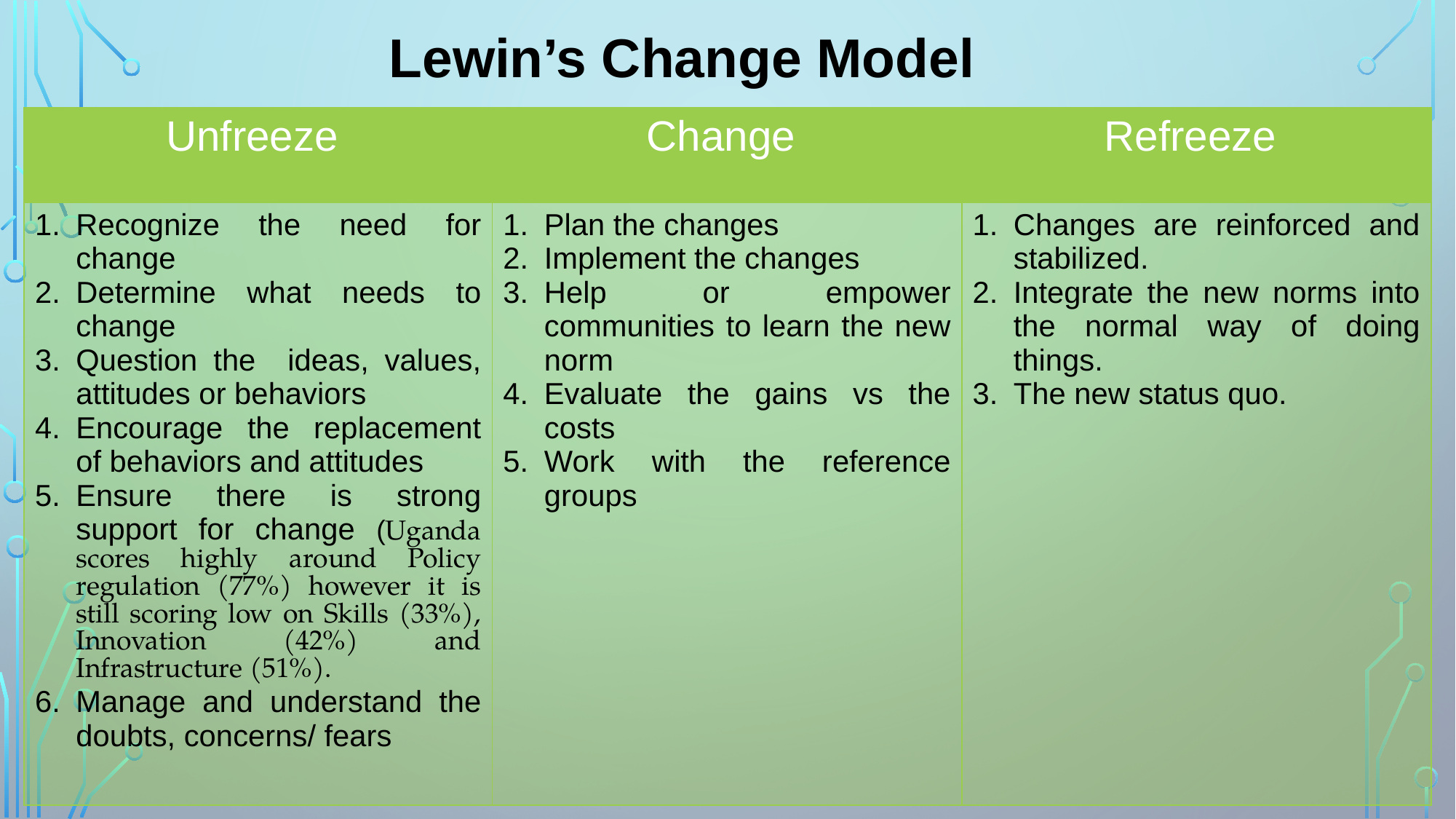

# Lewin’s Change Model
| Unfreeze | Change | Refreeze |
| --- | --- | --- |
| Recognize the need for change Determine what needs to change Question the ideas, values, attitudes or behaviors Encourage the replacement of behaviors and attitudes Ensure there is strong support for change (Uganda scores highly around Policy regulation (77%) however it is still scoring low on Skills (33%), Innovation (42%) and Infrastructure (51%). Manage and understand the doubts, concerns/ fears | Plan the changes Implement the changes Help or empower communities to learn the new norm Evaluate the gains vs the costs Work with the reference groups | Changes are reinforced and stabilized. Integrate the new norms into the normal way of doing things. The new status quo. |